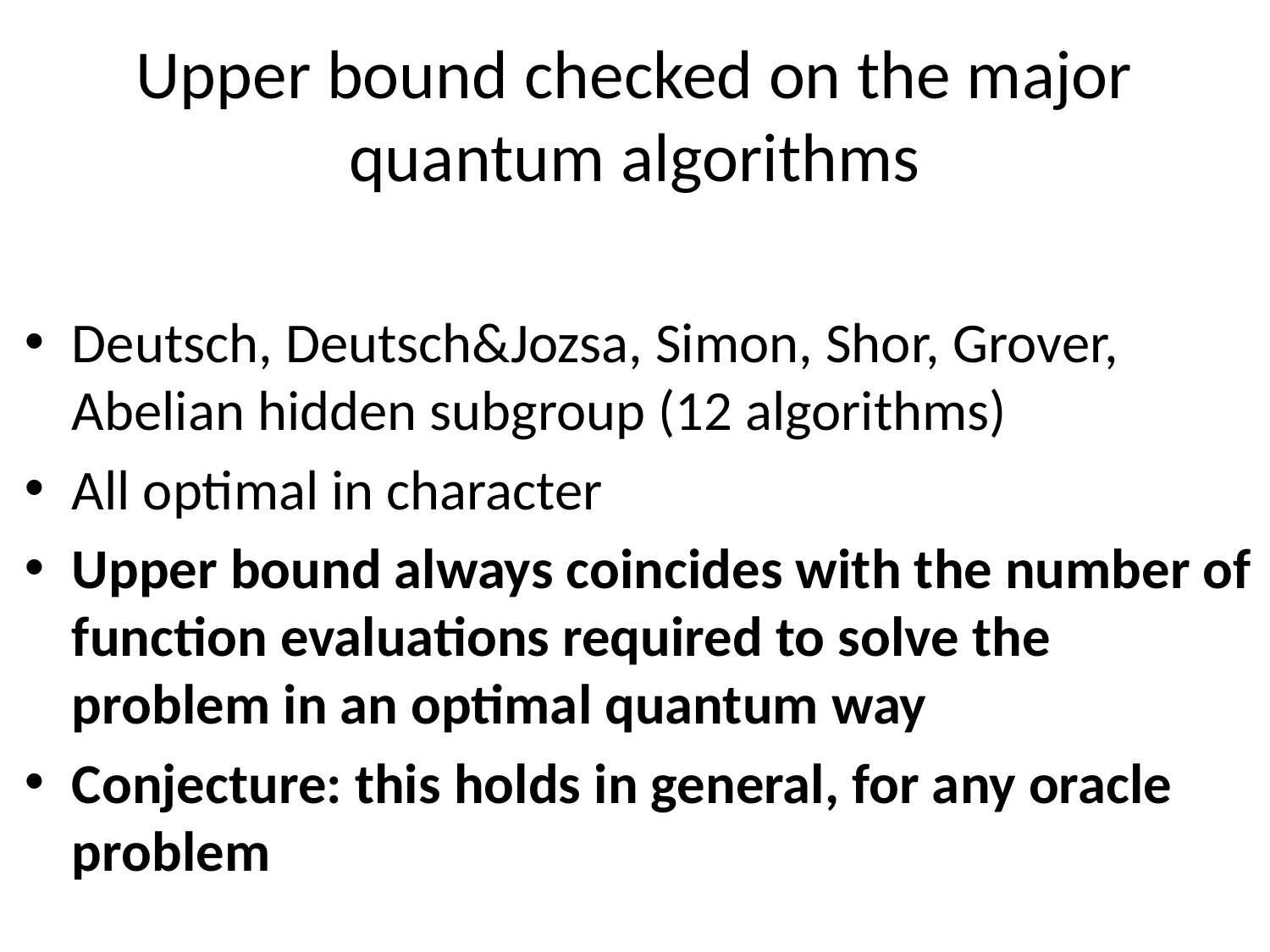

# Upper bound checked on the major quantum algorithms
Deutsch, Deutsch&Jozsa, Simon, Shor, Grover, Abelian hidden subgroup (12 algorithms)
All optimal in character
Upper bound always coincides with the number of function evaluations required to solve the problem in an optimal quantum way
Conjecture: this holds in general, for any oracle problem